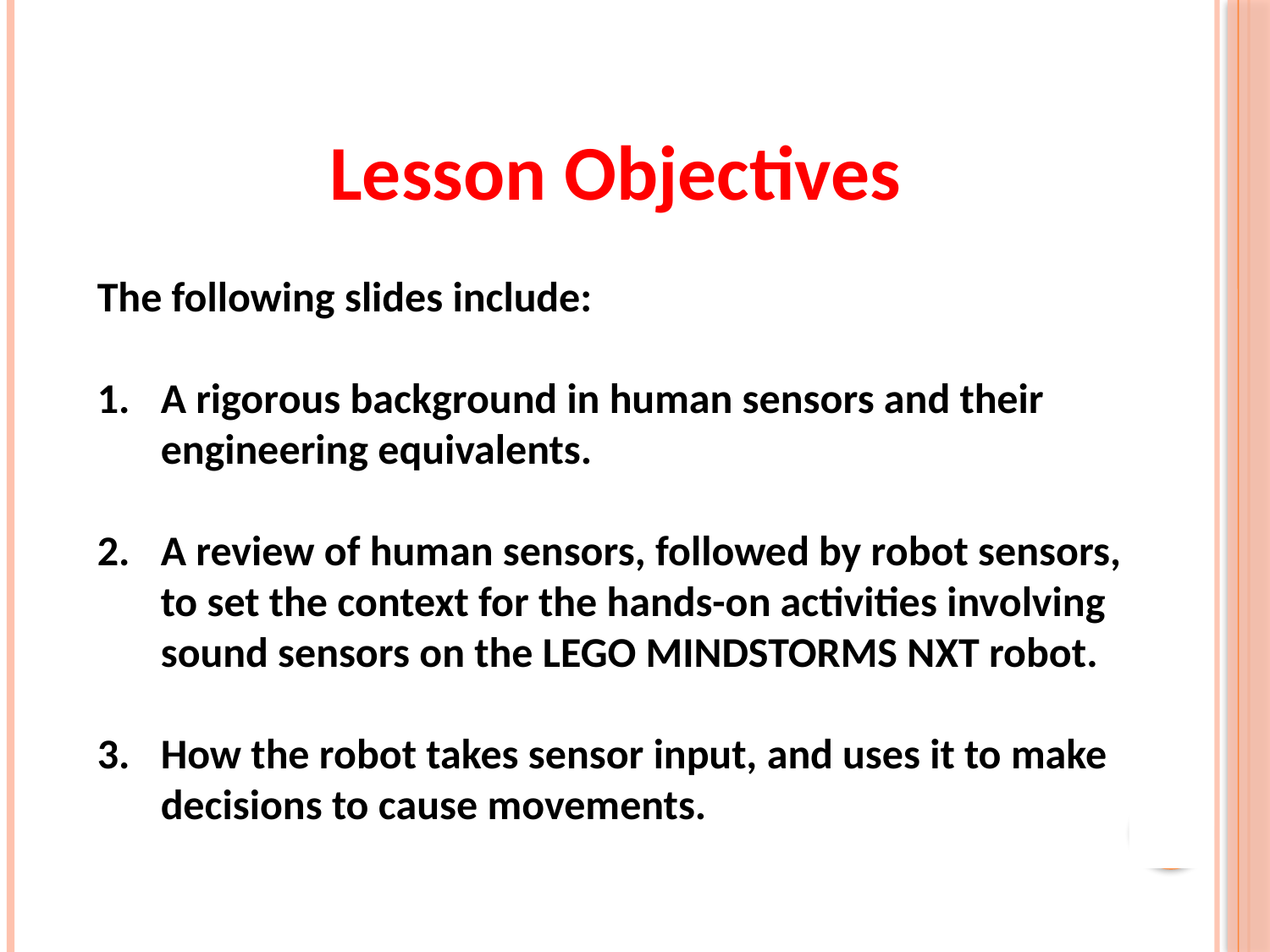

Lesson Objectives

The following slides include:

A rigorous background in human sensors and their engineering equivalents.

A review of human sensors, followed by robot sensors, to set the context for the hands-on activities involving sound sensors on the LEGO MINDSTORMS NXT robot.

How the robot takes sensor input, and uses it to make decisions to cause movements.